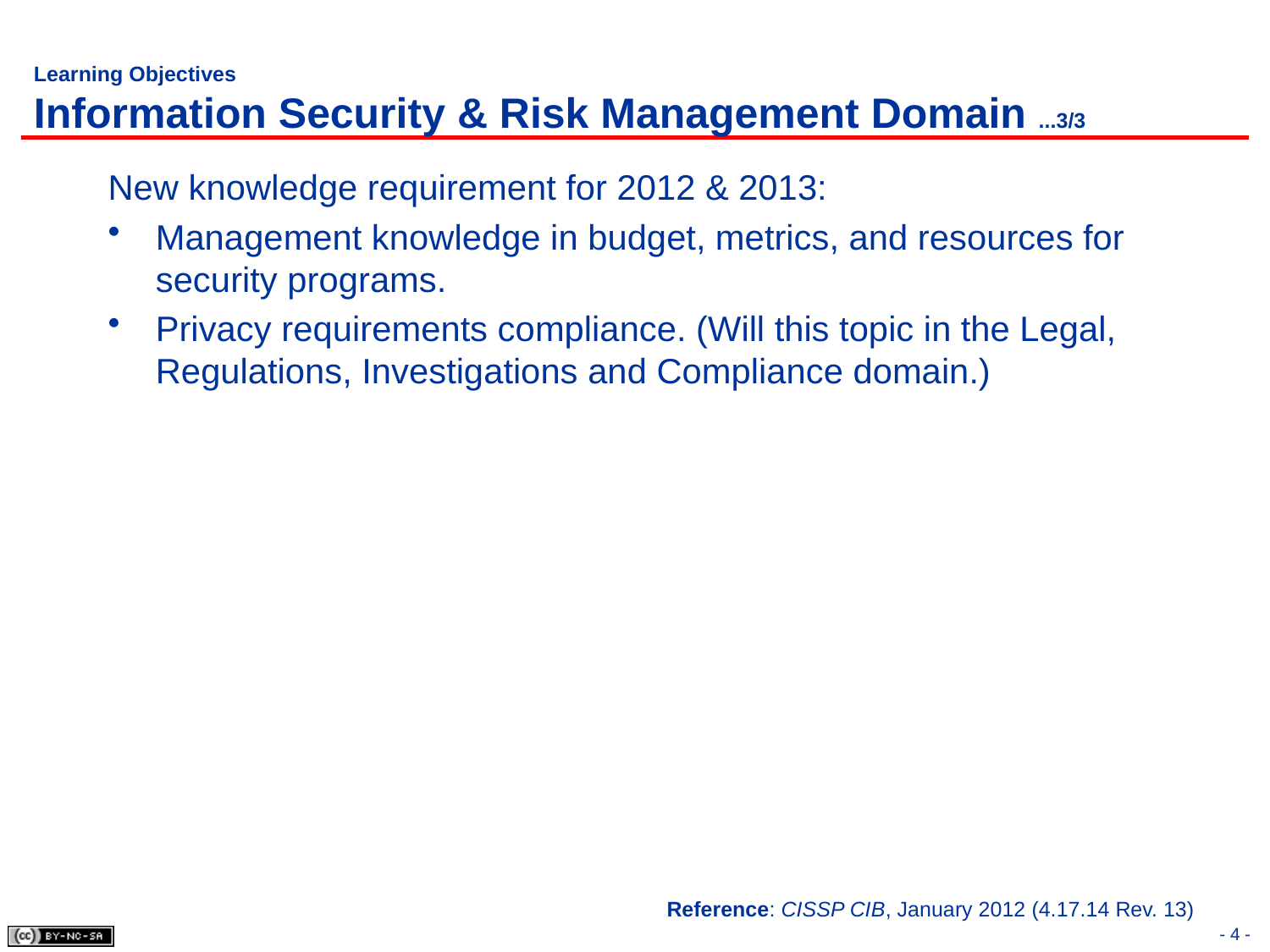

# Learning Objectives Information Security & Risk Management Domain ...3/3
New knowledge requirement for 2012 & 2013:
Management knowledge in budget, metrics, and resources for security programs.
Privacy requirements compliance. (Will this topic in the Legal, Regulations, Investigations and Compliance domain.)
Reference: CISSP CIB, January 2012 (4.17.14 Rev. 13)
- 4 -